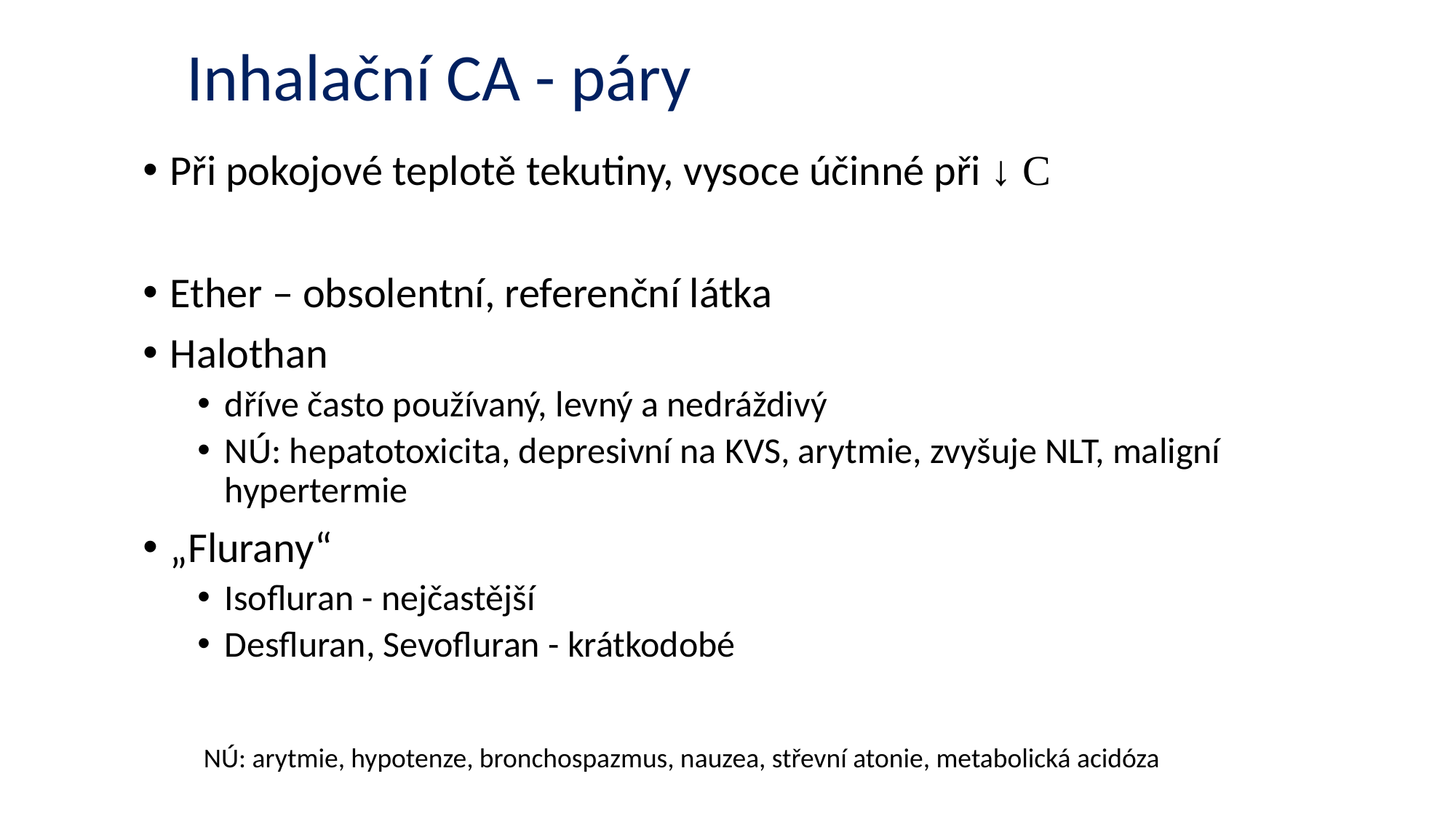

# Inhalační CA - páry
Při pokojové teplotě tekutiny, vysoce účinné při ↓ C

Ether – obsolentní, referenční látka
Halothan
dříve často používaný, levný a nedráždivý
NÚ: hepatotoxicita, depresivní na KVS, arytmie, zvyšuje NLT, maligní hypertermie
„Flurany“
Isofluran - nejčastější
Desfluran, Sevofluran - krátkodobé

NÚ: arytmie, hypotenze, bronchospazmus, nauzea, střevní atonie, metabolická acidóza